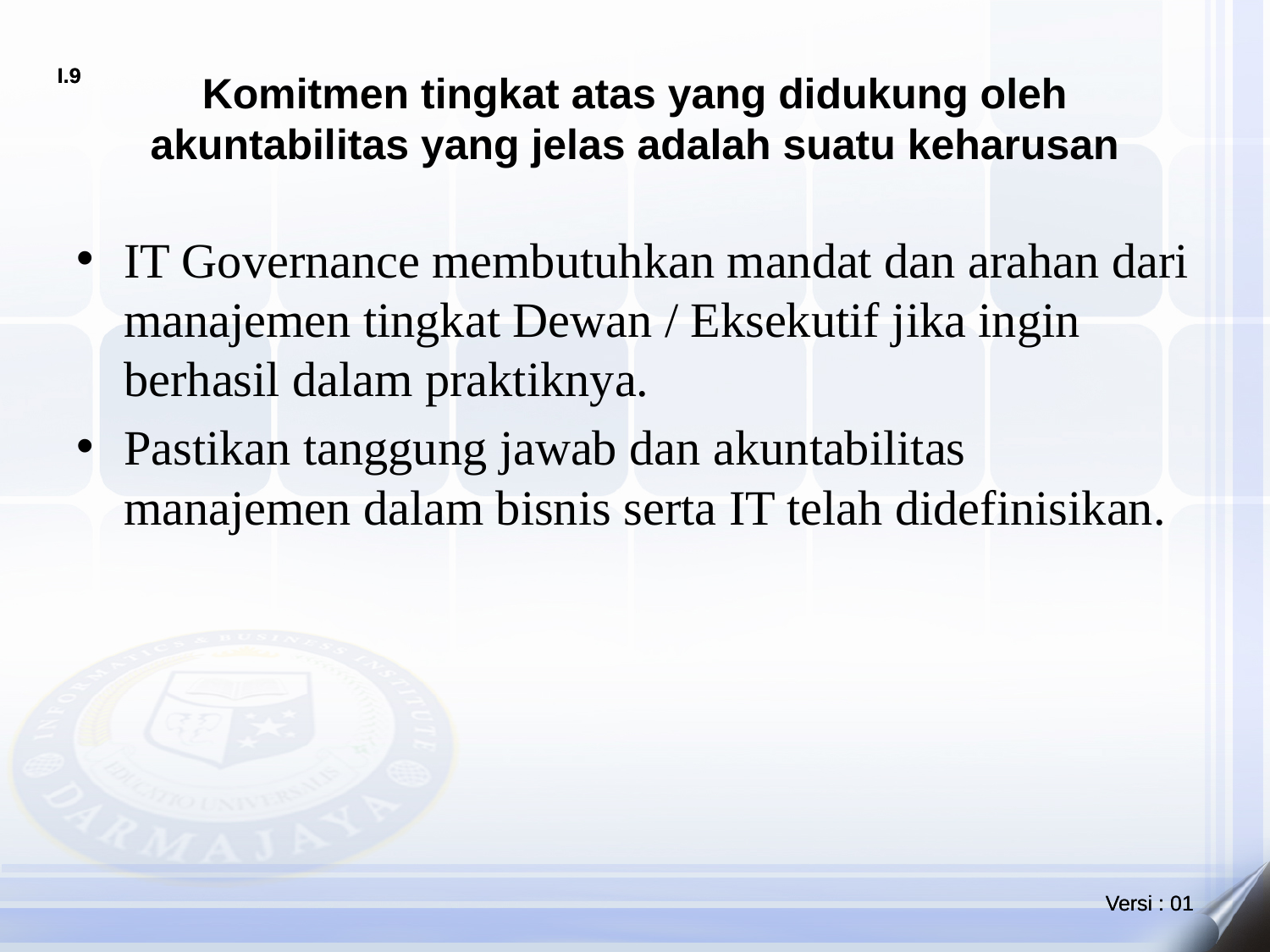

# Komitmen tingkat atas yang didukung oleh akuntabilitas yang jelas adalah suatu keharusan
IT Governance membutuhkan mandat dan arahan dari manajemen tingkat Dewan / Eksekutif jika ingin berhasil dalam praktiknya.
Pastikan tanggung jawab dan akuntabilitas manajemen dalam bisnis serta IT telah didefinisikan.